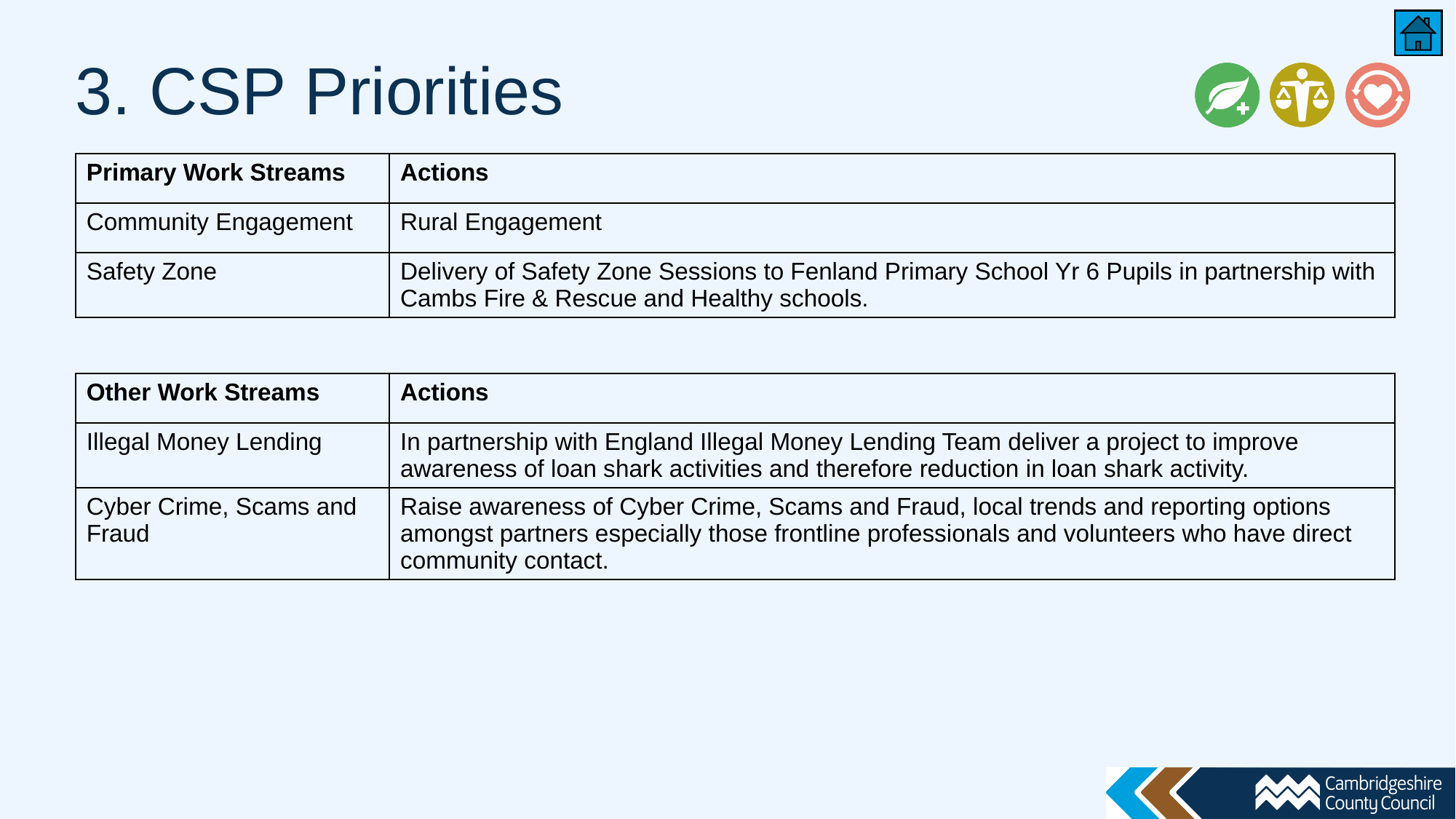

# 3. CSP Priorities
| Primary Work Streams | Actions |
| --- | --- |
| Community Engagement | Rural Engagement |
| Safety Zone | Delivery of Safety Zone Sessions to Fenland Primary School Yr 6 Pupils in partnership with Cambs Fire & Rescue and Healthy schools. |
| Other Work Streams | Actions |
| --- | --- |
| Illegal Money Lending | In partnership with England Illegal Money Lending Team deliver a project to improve awareness of loan shark activities and therefore reduction in loan shark activity. |
| Cyber Crime, Scams and Fraud | Raise awareness of Cyber Crime, Scams and Fraud, local trends and reporting options amongst partners especially those frontline professionals and volunteers who have direct community contact. |